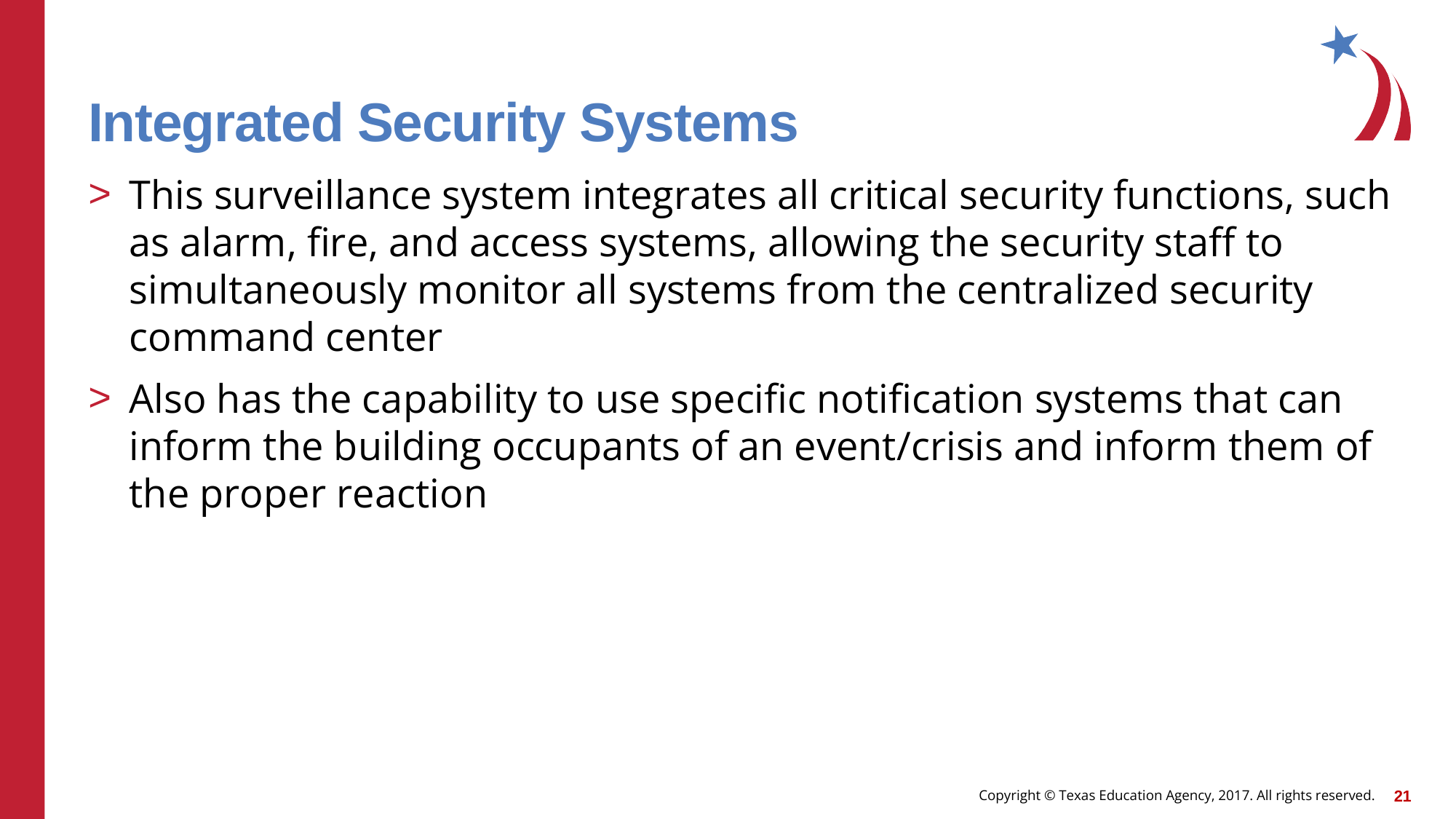

# Integrated Security Systems
This surveillance system integrates all critical security functions, such as alarm, fire, and access systems, allowing the security staff to simultaneously monitor all systems from the centralized security command center
Also has the capability to use specific notification systems that can inform the building occupants of an event/crisis and inform them of the proper reaction